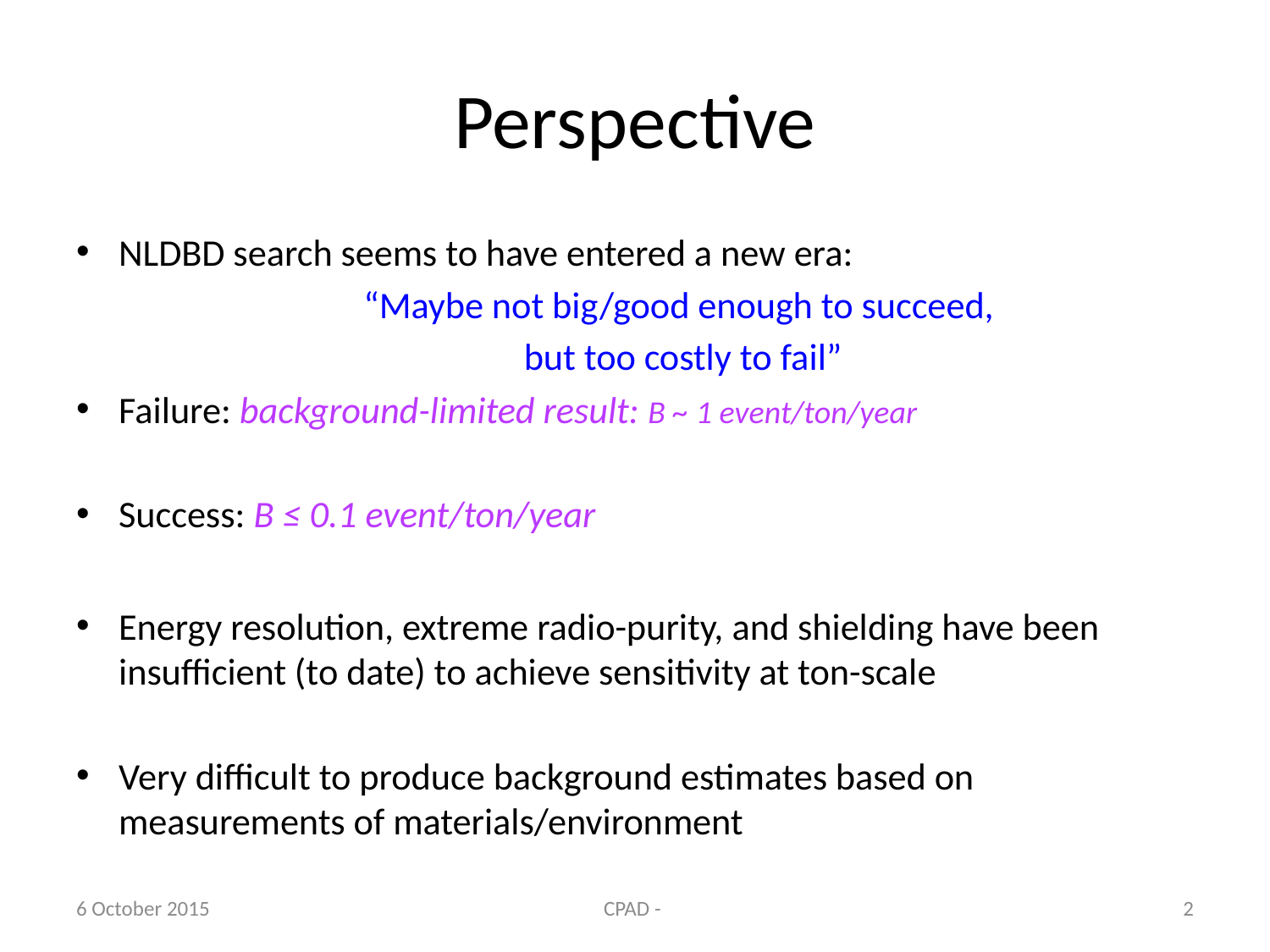

# Perspective
NLDBD search seems to have entered a new era:
	“Maybe not big/good enough to succeed,
	but too costly to fail”
Failure: background-limited result: B ~ 1 event/ton/year

Success: B ≤ 0.1 event/ton/year

Energy resolution, extreme radio-purity, and shielding have been insufficient (to date) to achieve sensitivity at ton-scale

Very difficult to produce background estimates based on measurements of materials/environment
6 October 2015
CPAD -
2